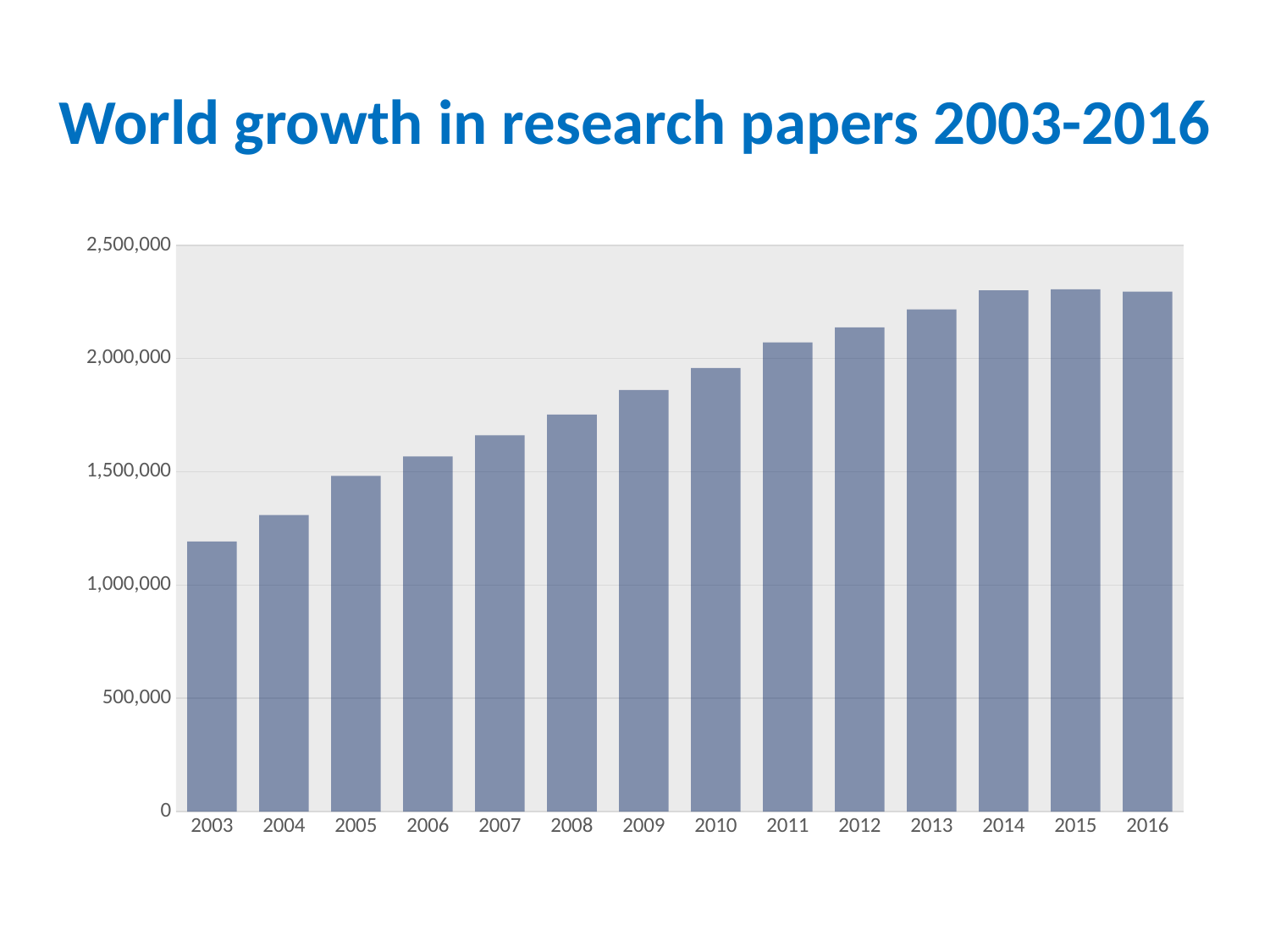

# World growth in research papers 2003-2016

### Chart

| Category | world |
|---|---|
| 2003 | 1192446.0 |
| 2004 | 1309104.0 |
| 2005 | 1481643.0 |
| 2006 | 1567422.0 |
| 2007 | 1661634.0 |
| 2008 | 1752431.0 |
| 2009 | 1861148.0 |
| 2010 | 1958148.0 |
| 2011 | 2070735.0 |
| 2012 | 2137315.0 |
| 2013 | 2217046.0 |
| 2014 | 2300684.0 |
| 2015 | 2305909.0 |
| 2016 | 2295608.0 |